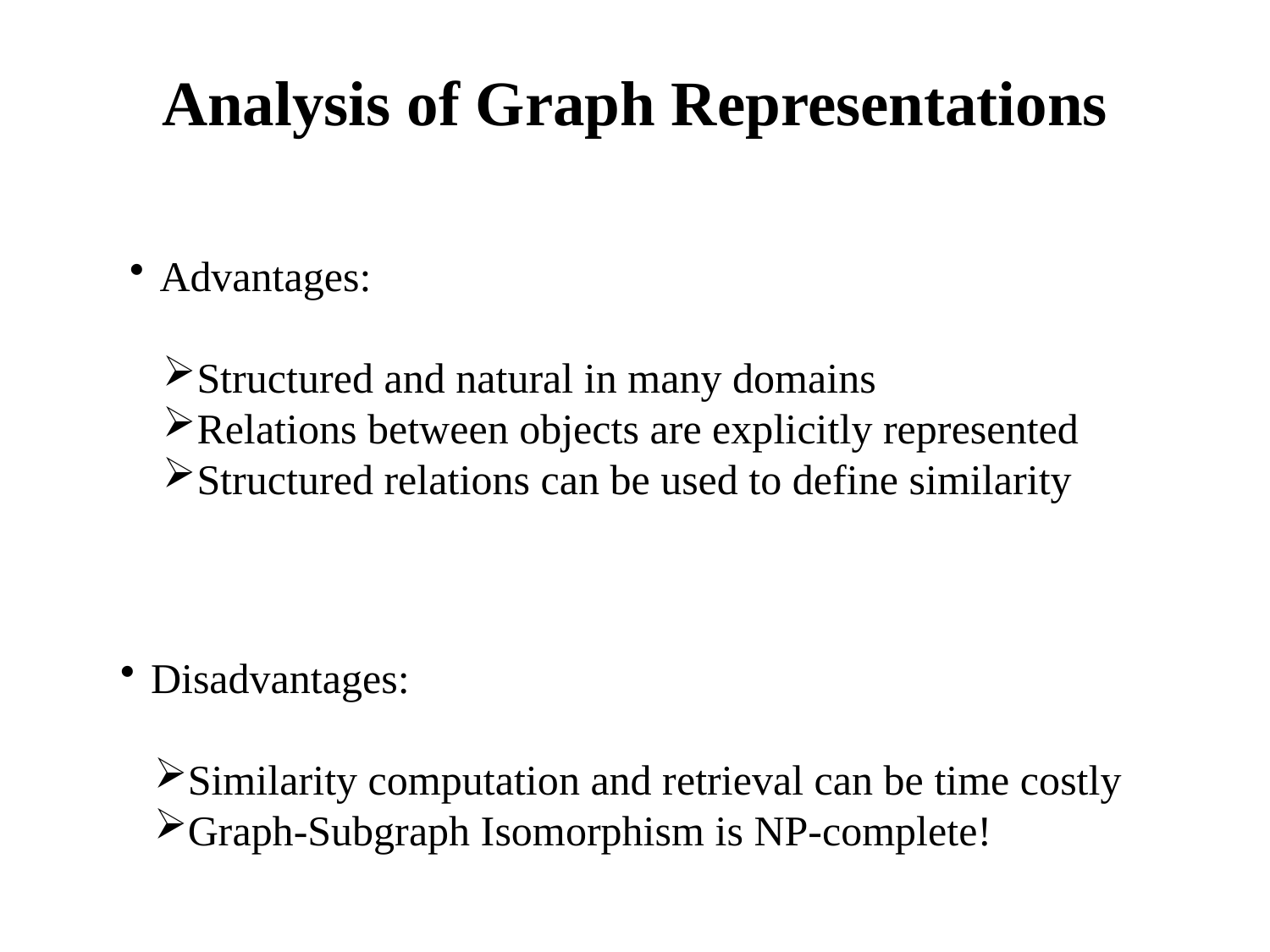

# Analysis of Graph Representations
Advantages:

Structured and natural in many domains
Relations between objects are explicitly represented
Structured relations can be used to define similarity

Disadvantages:

Similarity computation and retrieval can be time costly
Graph-Subgraph Isomorphism is NP-complete!